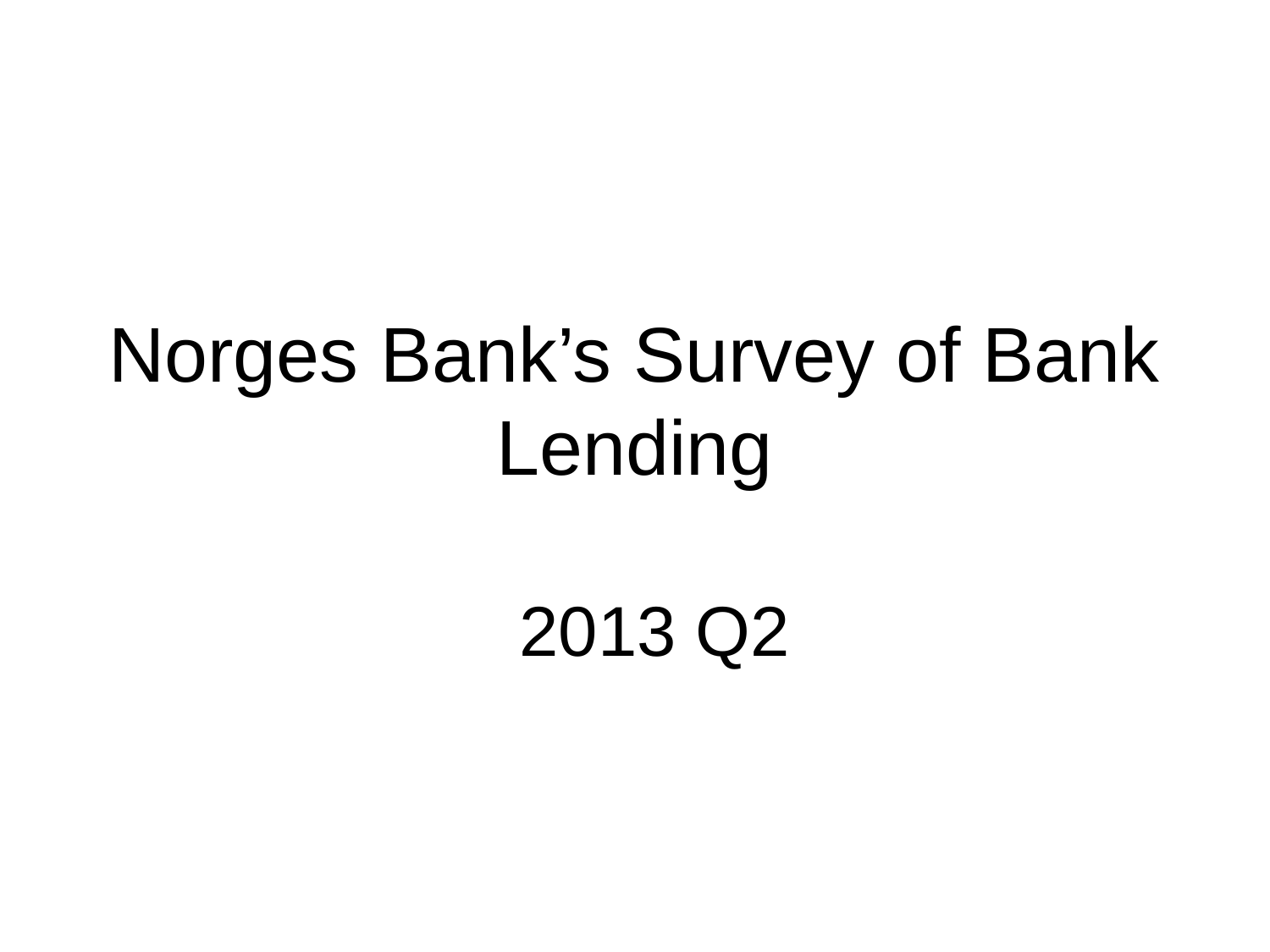

# Norges Bank’s Survey of Bank Lending
2013 Q2